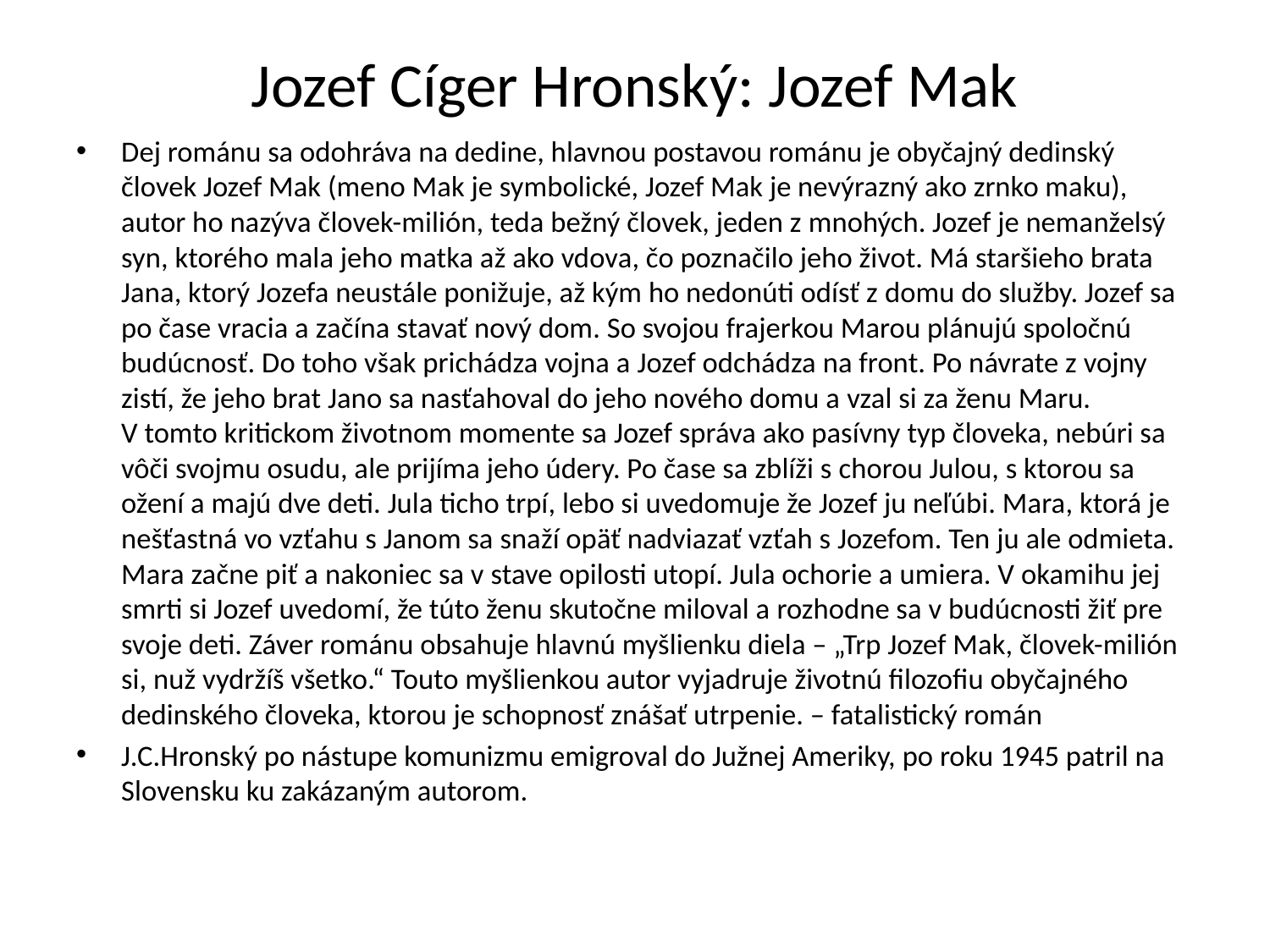

# Jozef Cíger Hronský: Jozef Mak
Dej románu sa odohráva na dedine, hlavnou postavou románu je obyčajný dedinský človek Jozef Mak (meno Mak je symbolické, Jozef Mak je nevýrazný ako zrnko maku), autor ho nazýva človek-milión, teda bežný človek, jeden z mnohých. Jozef je nemanželsý syn, ktorého mala jeho matka až ako vdova, čo poznačilo jeho život. Má staršieho brata Jana, ktorý Jozefa neustále ponižuje, až kým ho nedonúti odísť z domu do služby. Jozef sa po čase vracia a začína stavať nový dom. So svojou frajerkou Marou plánujú spoločnú budúcnosť. Do toho však prichádza vojna a Jozef odchádza na front. Po návrate z vojny zistí, že jeho brat Jano sa nasťahoval do jeho nového domu a vzal si za ženu Maru. V tomto kritickom životnom momente sa Jozef správa ako pasívny typ človeka, nebúri sa vôči svojmu osudu, ale prijíma jeho údery. Po čase sa zblíži s chorou Julou, s ktorou sa ožení a majú dve deti. Jula ticho trpí, lebo si uvedomuje že Jozef ju neľúbi. Mara, ktorá je nešťastná vo vzťahu s Janom sa snaží opäť nadviazať vzťah s Jozefom. Ten ju ale odmieta. Mara začne piť a nakoniec sa v stave opilosti utopí. Jula ochorie a umiera. V okamihu jej smrti si Jozef uvedomí, že túto ženu skutočne miloval a rozhodne sa v budúcnosti žiť pre svoje deti. Záver románu obsahuje hlavnú myšlienku diela – „Trp Jozef Mak, človek-milión si, nuž vydržíš všetko.“ Touto myšlienkou autor vyjadruje životnú filozofiu obyčajného dedinského človeka, ktorou je schopnosť znášať utrpenie. – fatalistický román
J.C.Hronský po nástupe komunizmu emigroval do Južnej Ameriky, po roku 1945 patril na Slovensku ku zakázaným autorom.